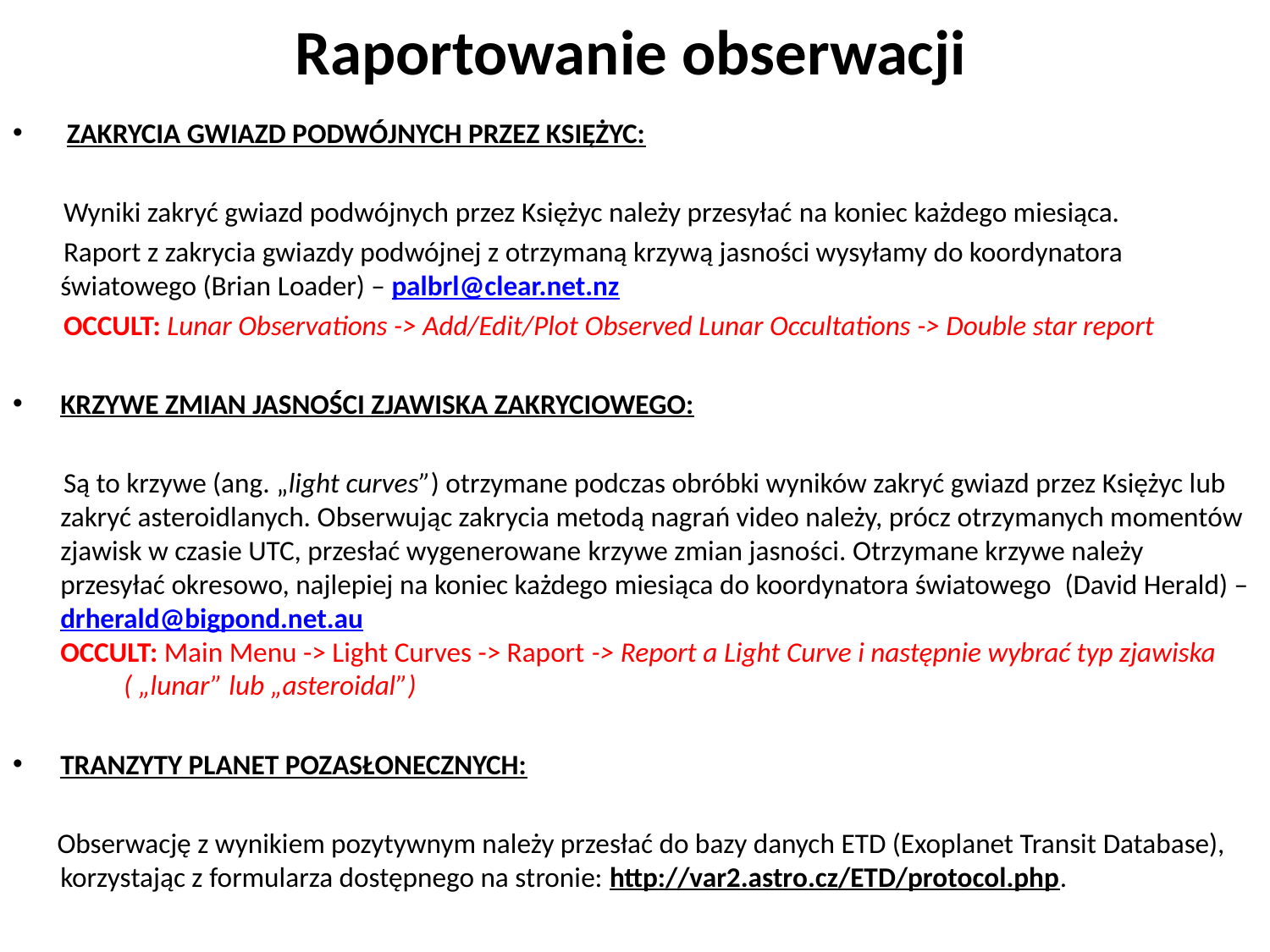

# Raportowanie obserwacji
 ZAKRYCIA GWIAZD PODWÓJNYCH PRZEZ KSIĘŻYC:

        Wyniki zakryć gwiazd podwójnych przez Księżyc należy przesyłać na koniec każdego miesiąca.
        Raport z zakrycia gwiazdy podwójnej z otrzymaną krzywą jasności wysyłamy do koordynatora światowego (Brian Loader) – palbrl@clear.net.nz
        OCCULT: Lunar Observations -> Add/Edit/Plot Observed Lunar Occultations -> Double star report

KRZYWE ZMIAN JASNOŚCI ZJAWISKA ZAKRYCIOWEGO:

        Są to krzywe (ang. „light curves”) otrzymane podczas obróbki wyników zakryć gwiazd przez Księżyc lub zakryć asteroidlanych. Obserwując zakrycia metodą nagrań video należy, prócz otrzymanych momentów zjawisk w czasie UTC, przesłać wygenerowane krzywe zmian jasności. Otrzymane krzywe należy przesyłać okresowo, najlepiej na koniec każdego miesiąca do koordynatora światowego  (David Herald) – drherald@bigpond.net.au
OCCULT: Main Menu -> Light Curves -> Raport -> Report a Light Curve i następnie wybrać typ zjawiska                 ( „lunar” lub „asteroidal”)

TRANZYTY PLANET POZASŁONECZNYCH:

       Obserwację z wynikiem pozytywnym należy przesłać do bazy danych ETD (Exoplanet Transit Database), korzystając z formularza dostępnego na stronie: http://var2.astro.cz/ETD/protocol.php.